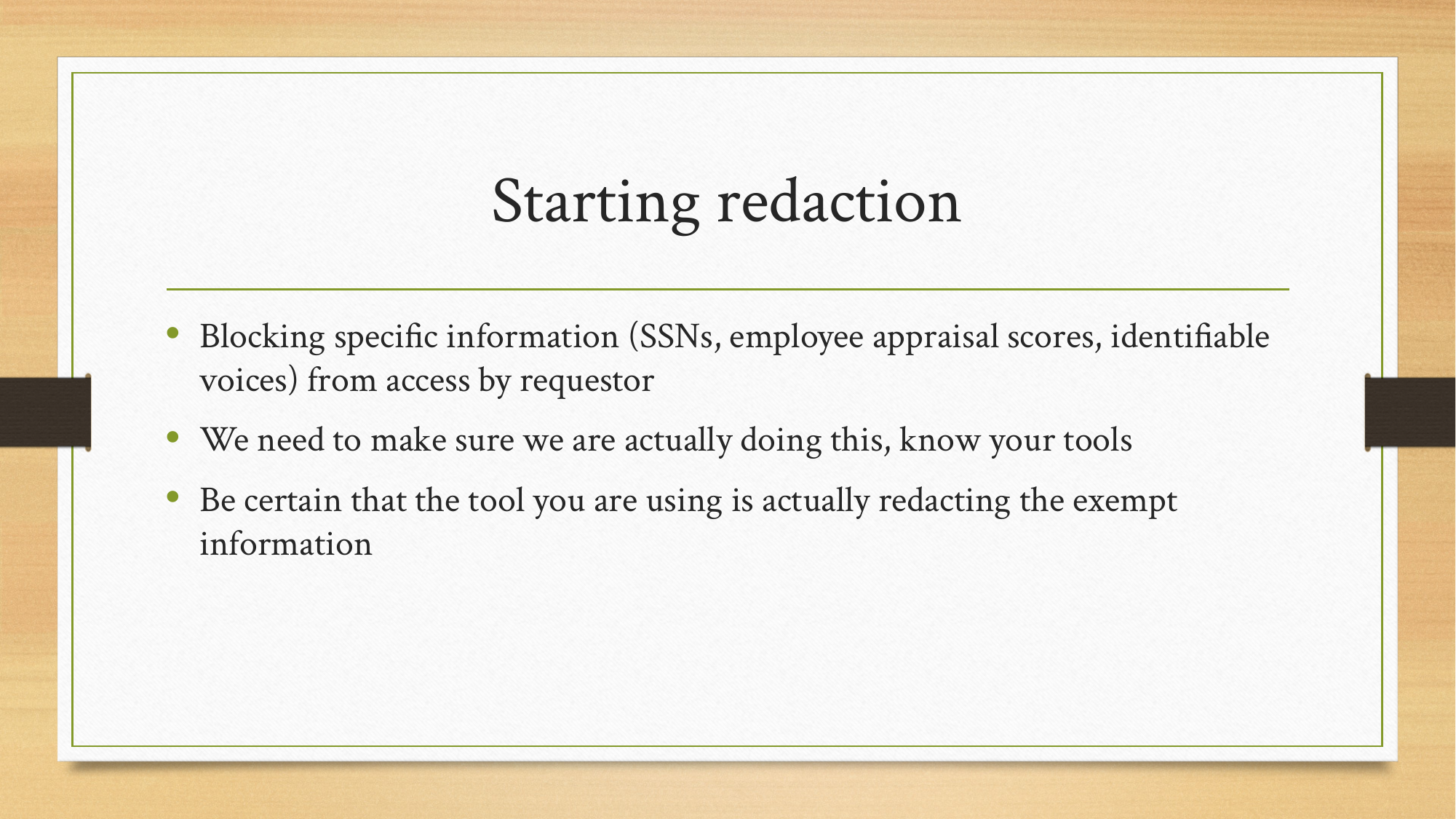

# Starting redaction
Blocking specific information (SSNs, employee appraisal scores, identifiable voices) from access by requestor
We need to make sure we are actually doing this, know your tools
Be certain that the tool you are using is actually redacting the exempt information